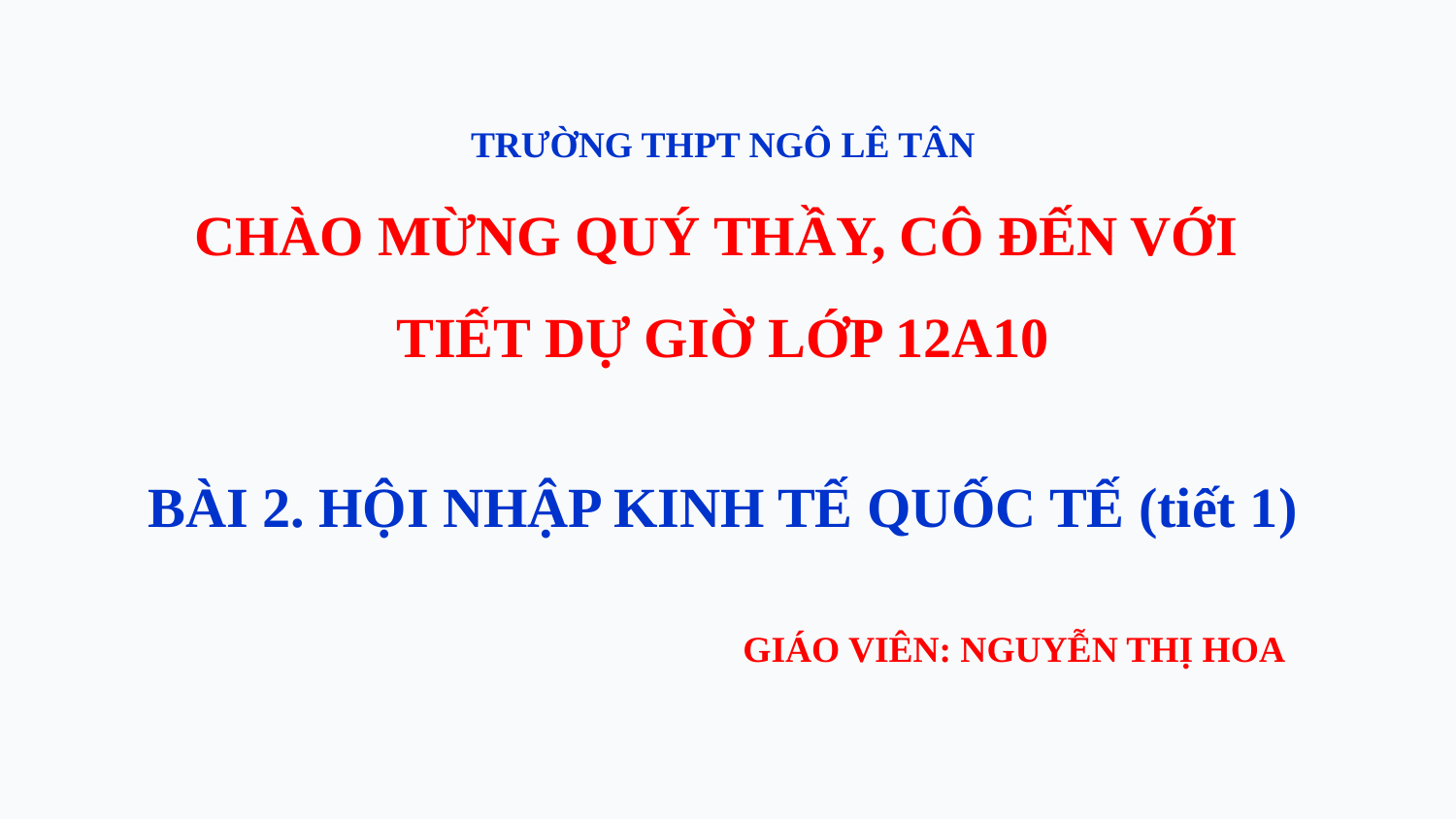

TRƯỜNG THPT NGÔ LÊ TÂN
CHÀO MỪNG QUÝ THẦY, CÔ ĐẾN VỚI
TIẾT DỰ GIỜ LỚP 12A10

BÀI 2. HỘI NHẬP KINH TẾ QUỐC TẾ (tiết 1)

				GIÁO VIÊN: NGUYỄN THỊ HOA